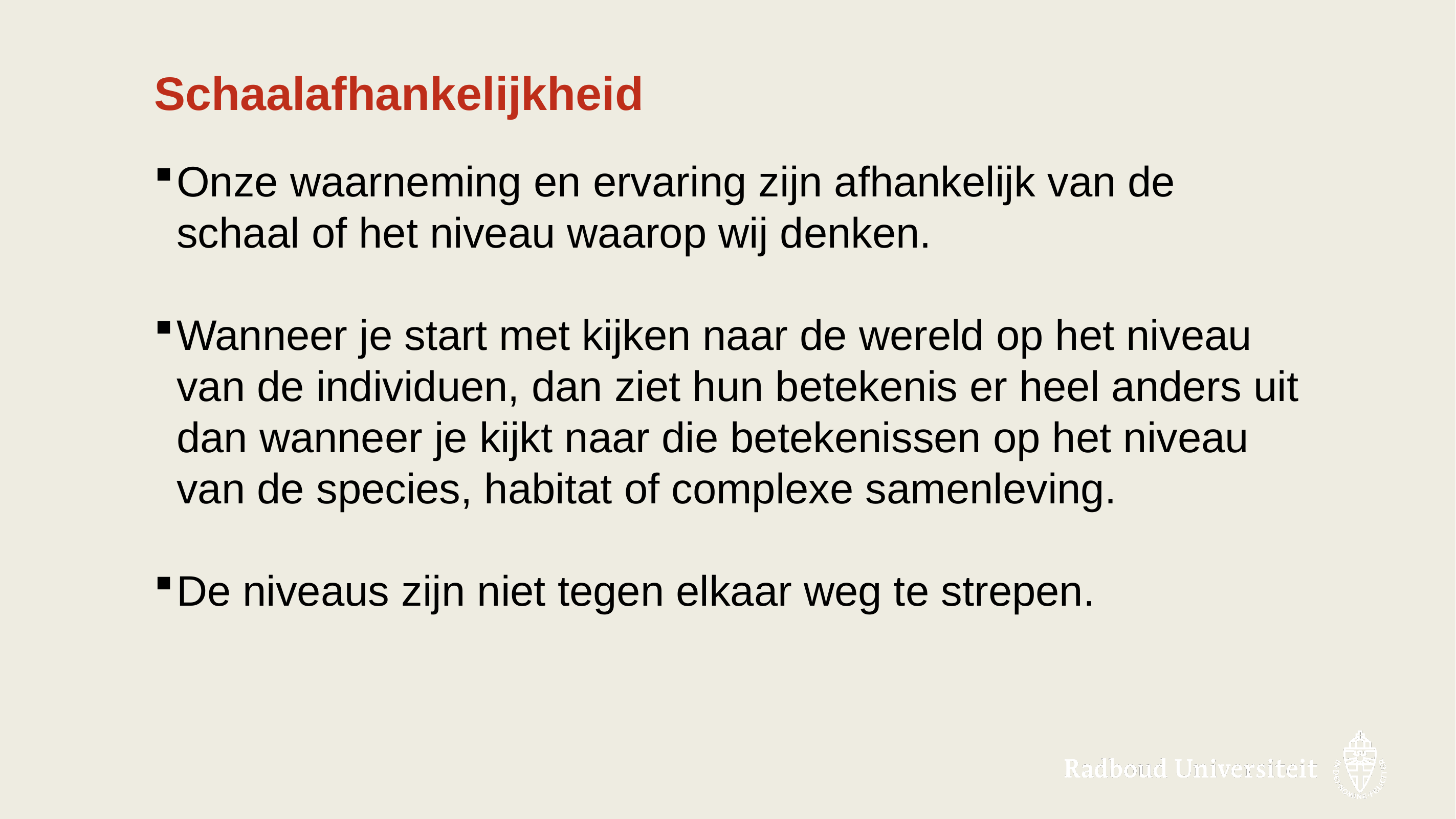

# Schaalafhankelijkheid
Onze waarneming en ervaring zijn afhankelijk van de schaal of het niveau waarop wij denken.

Wanneer je start met kijken naar de wereld op het niveau van de individuen, dan ziet hun betekenis er heel anders uit dan wanneer je kijkt naar die betekenissen op het niveau van de species, habitat of complexe samenleving.

De niveaus zijn niet tegen elkaar weg te strepen.